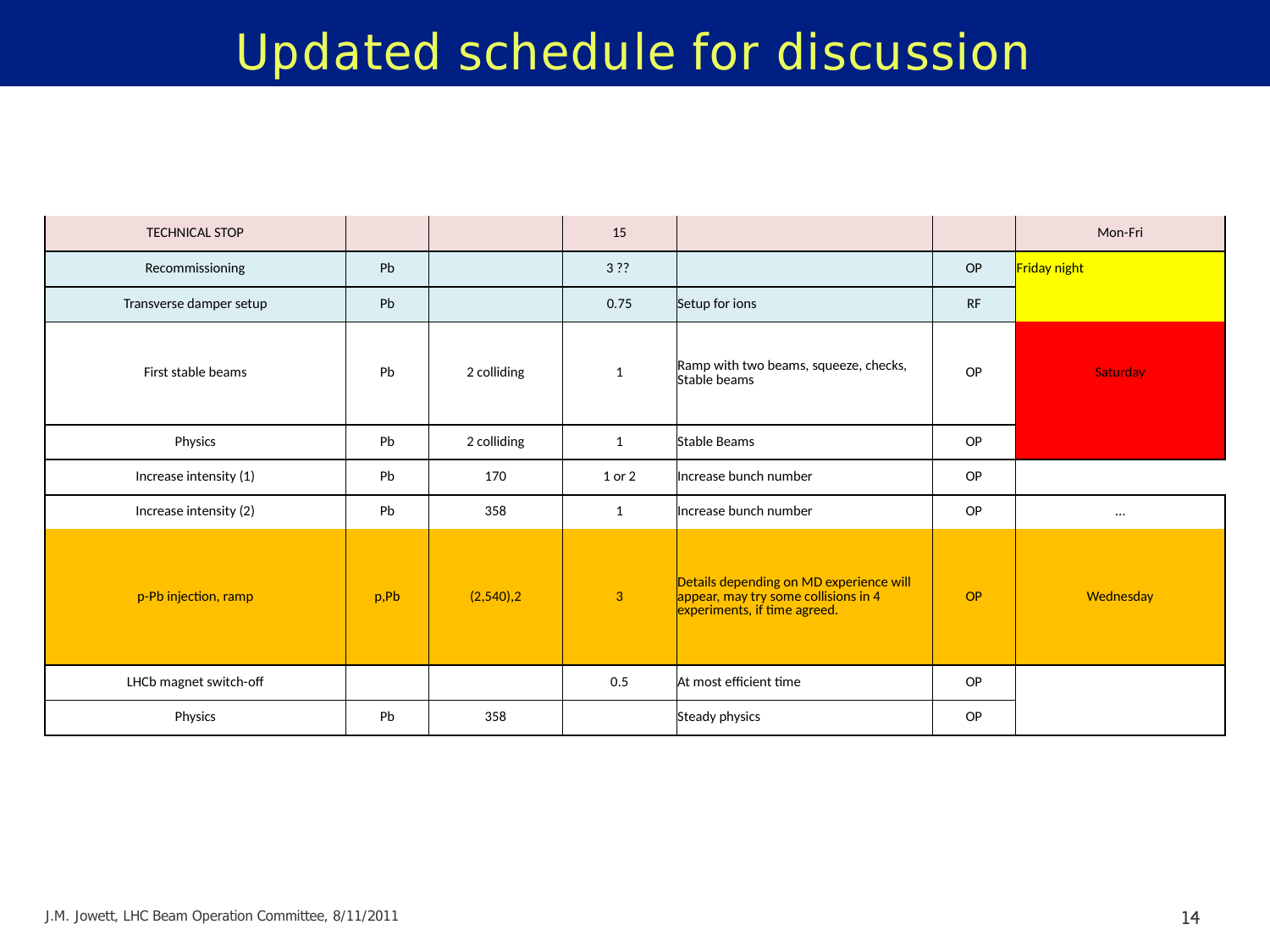

# Updated schedule for discussion
| TECHNICAL STOP |  |  | 15 |  |  | Mon-Fri |
| --- | --- | --- | --- | --- | --- | --- |
| Recommissioning | Pb |  | 3 ?? |  | OP | Friday night |
| Transverse damper setup | Pb |  | 0.75 | Setup for ions | RF |  |
| First stable beams | Pb | 2 colliding | 1 | Ramp with two beams, squeeze, checks, Stable beams | OP | Saturday |
| Physics | Pb | 2 colliding | 1 | Stable Beams | OP |  |
| Increase intensity (1) | Pb | 170 | 1 or 2 | Increase bunch number | OP |  |
| Increase intensity (2) | Pb | 358 | 1 | Increase bunch number | OP | … |
| p-Pb injection, ramp | p,Pb | (2,540),2 | 3 | Details depending on MD experience will appear, may try some collisions in 4 experiments, if time agreed. | OP | Wednesday |
| LHCb magnet switch-off |  |  | 0.5 | At most efficient time | OP |  |
| Physics | Pb | 358 |  | Steady physics | OP |  |
J.M. Jowett, LHC Beam Operation Committee, 8/11/2011
14